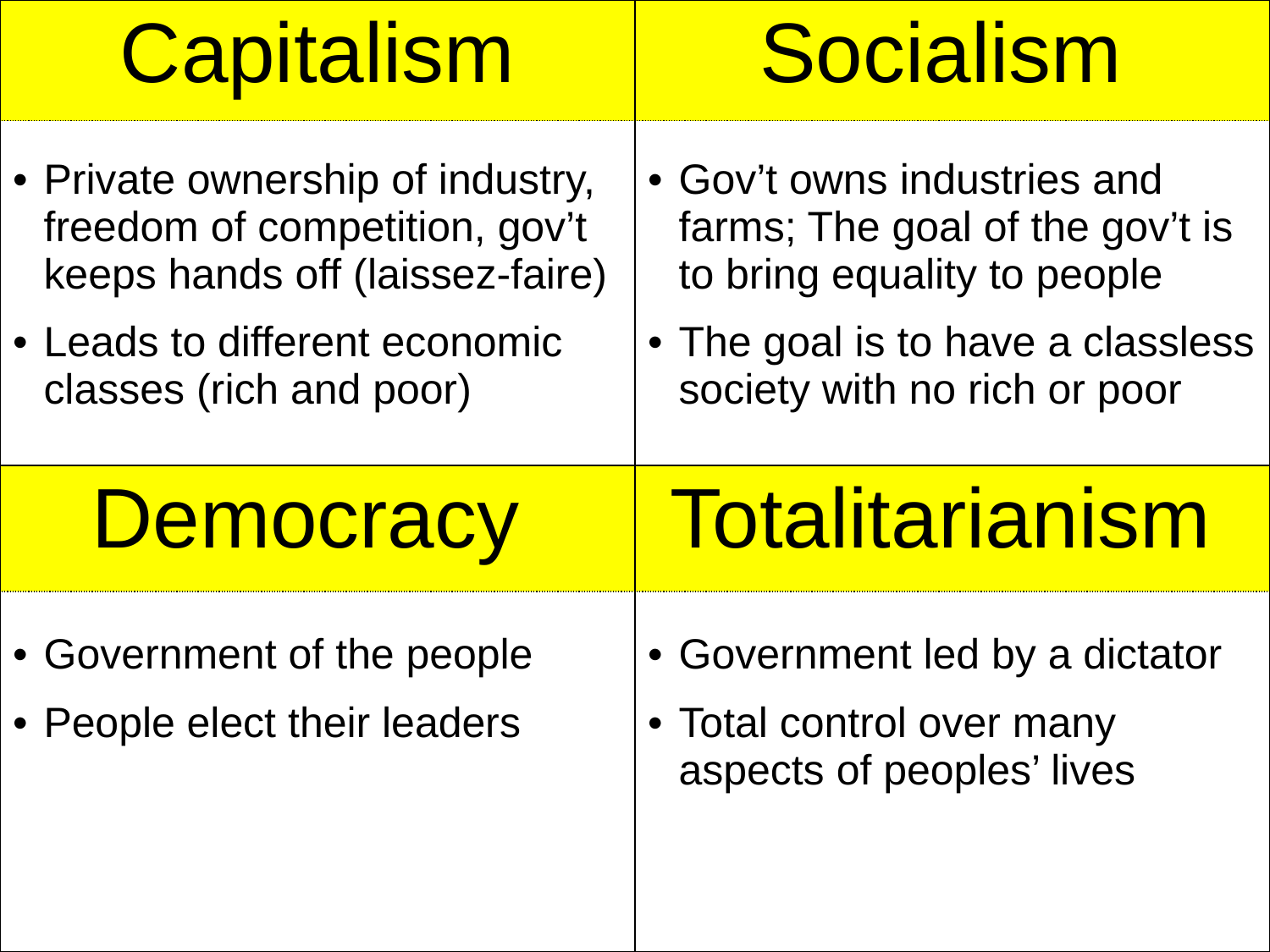

| Capitalism | Socialism |
| --- | --- |
| Private ownership of industry, freedom of competition, gov’t keeps hands off (laissez-faire) Leads to different economic classes (rich and poor) | Gov’t owns industries and farms; The goal of the gov’t is to bring equality to people The goal is to have a classless society with no rich or poor |
| Democracy | Totalitarianism |
| --- | --- |
| Government of the people People elect their leaders | Government led by a dictator Total control over many aspects of peoples’ lives |